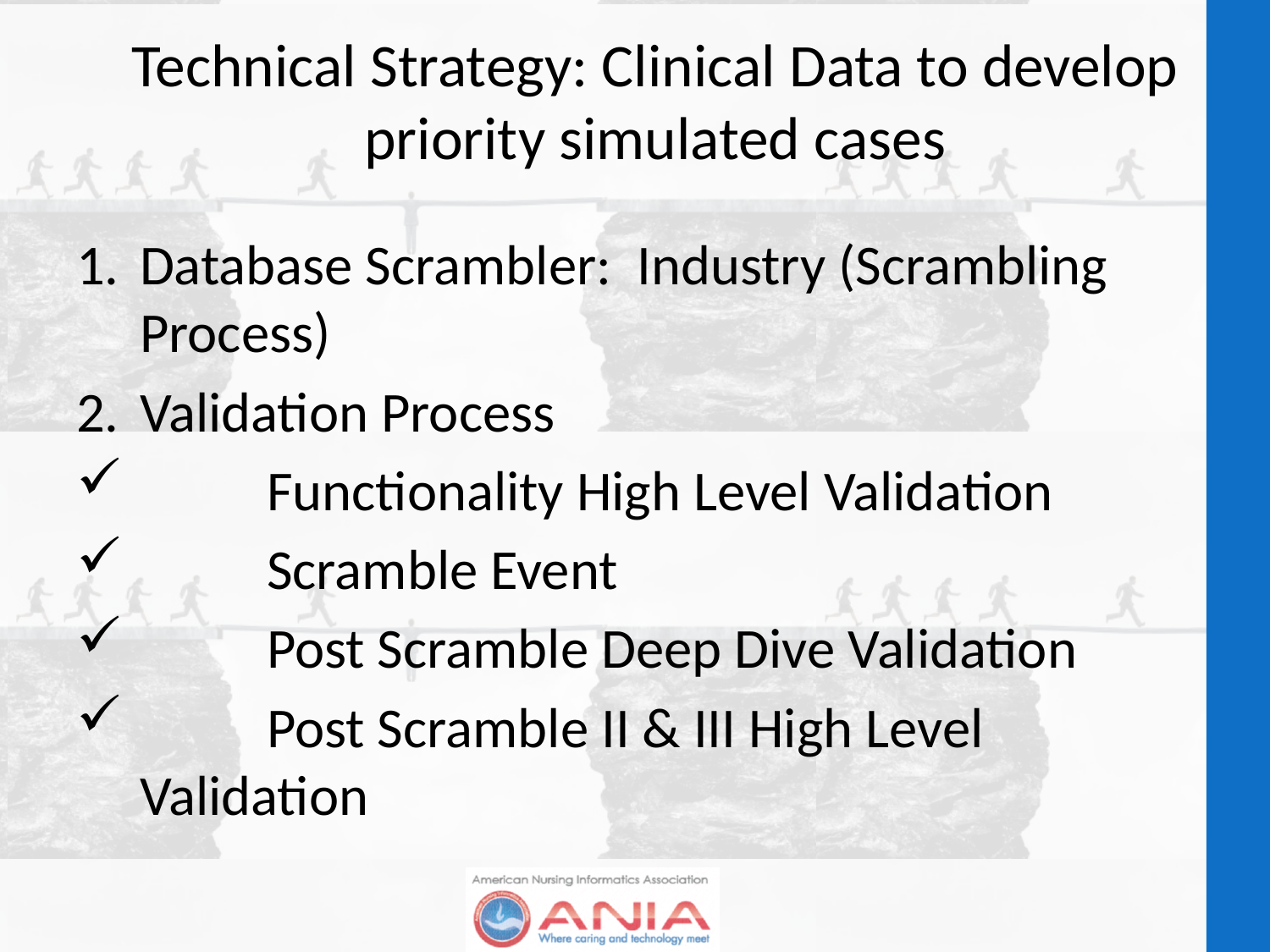

# Technical Strategy: Clinical Data to develop priority simulated cases
Database Scrambler:  Industry (Scrambling Process)
Validation Process
	Functionality High Level Validation
	Scramble Event
	Post Scramble Deep Dive Validation
	Post Scramble II & III High Level      	Validation